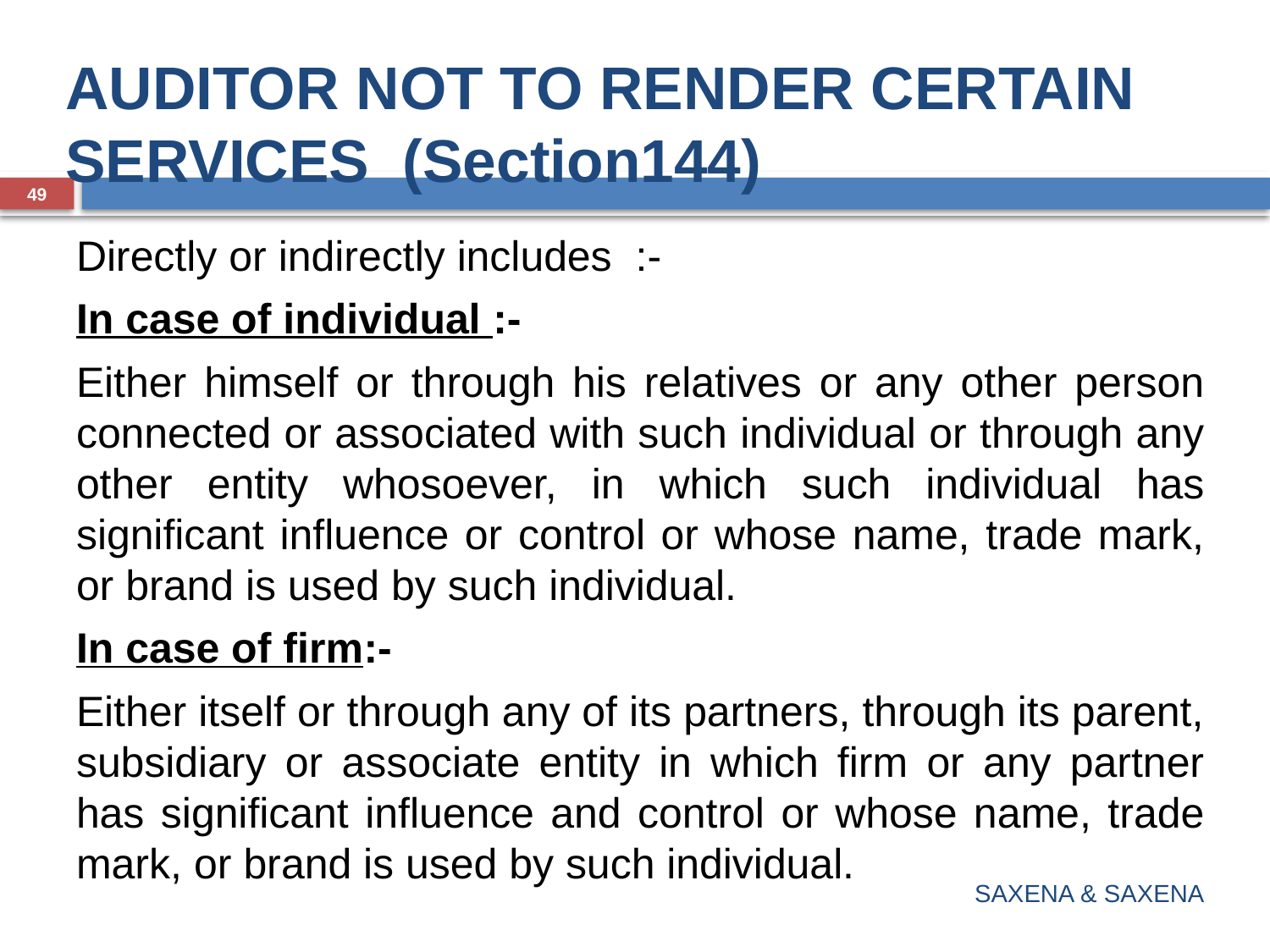

# AUDITOR NOT TO RENDER CERTAIN SERVICES  (Section144)
49
Directly or indirectly includes  :-
In case of individual :-
Either himself or through his relatives or any other person connected or associated with such individual or through any other entity whosoever, in which such individual has significant influence or control or whose name, trade mark, or brand is used by such individual.
In case of firm:-
Either itself or through any of its partners, through its parent, subsidiary or associate entity in which firm or any partner has significant influence and control or whose name, trade mark, or brand is used by such individual.

SAXENA & SAXENA